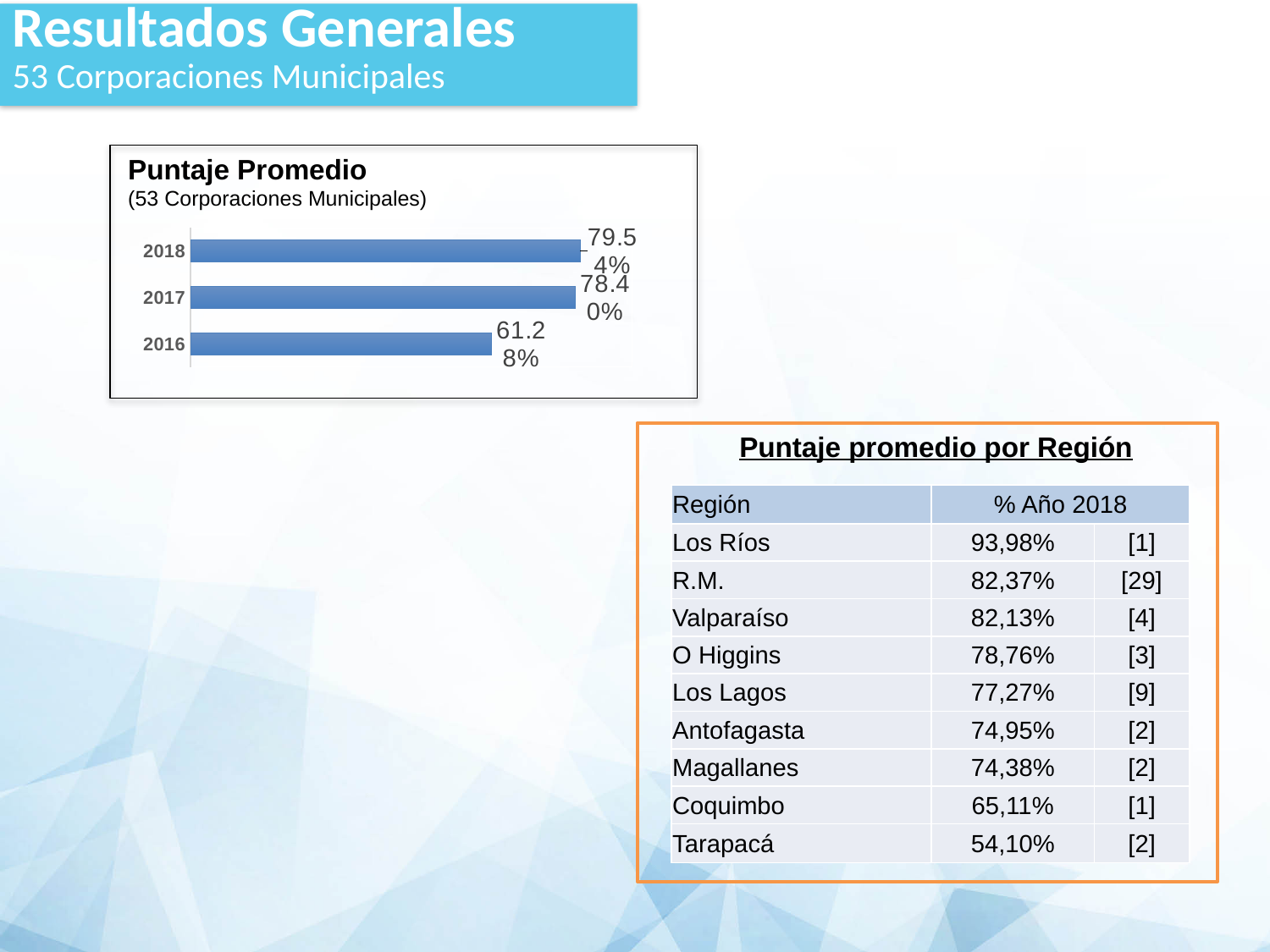

Resultados Generales
53 Corporaciones Municipales

Puntaje Promedio
(53 Corporaciones Municipales)

### Chart

| Category |  |
|---|---|
| 2016 | 0.6128 |
| 2017 | 0.784 |
| 2018 | 0.7954000000000001 |
Puntaje promedio por Región
| Región | % Año 2018 |  |
| --- | --- | --- |
| Los Ríos | 93,98% | [1] |
| R.M. | 82,37% | [29] |
| Valparaíso | 82,13% | [4] |
| O Higgins | 78,76% | [3] |
| Los Lagos | 77,27% | [9] |
| Antofagasta | 74,95% | [2] |
| Magallanes | 74,38% | [2] |
| Coquimbo | 65,11% | [1] |
| Tarapacá | 54,10% | [2] |